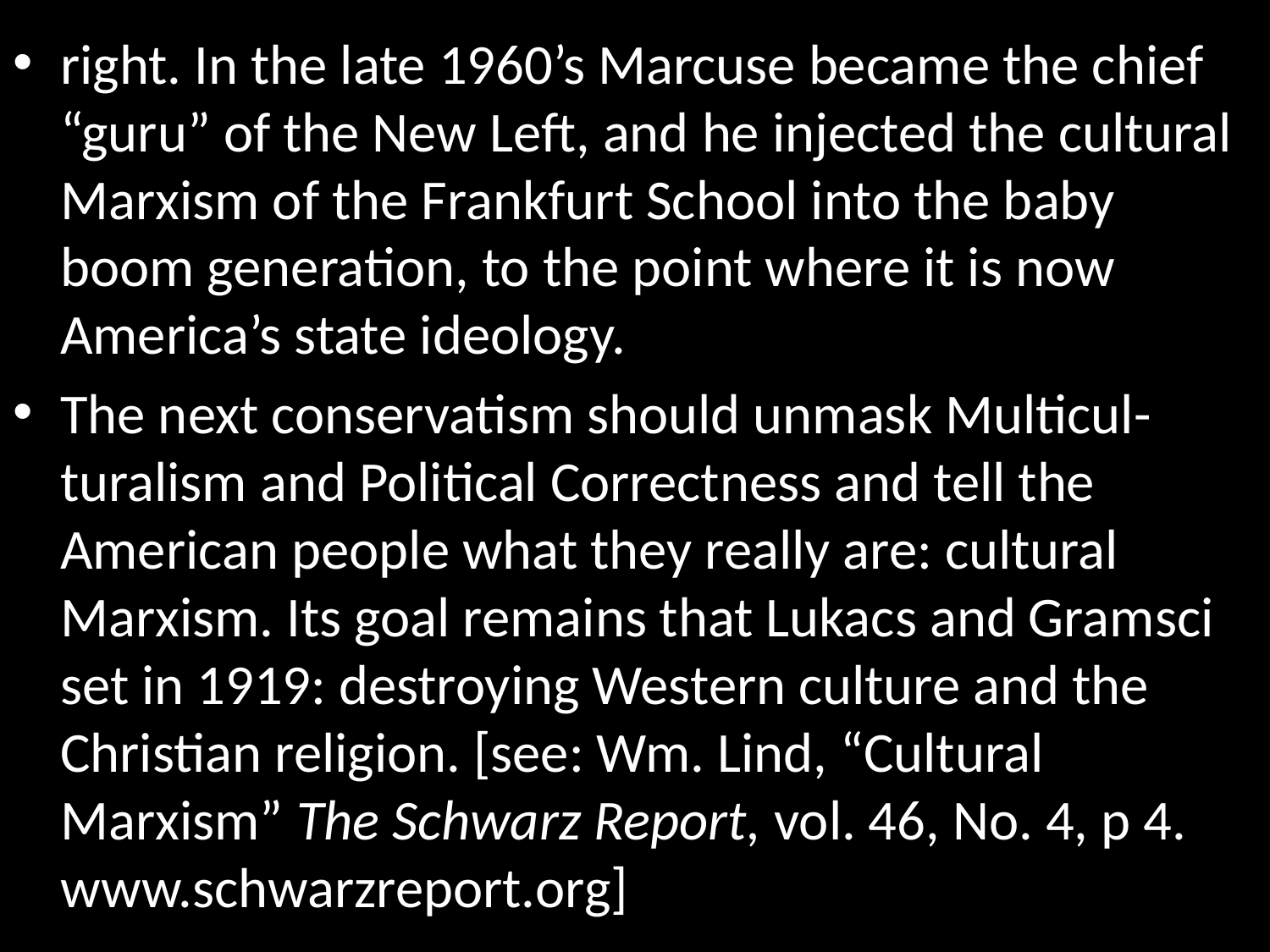

right. In the late 1960’s Marcuse became the chief “guru” of the New Left, and he injected the cultural Marxism of the Frankfurt School into the baby boom generation, to the point where it is now America’s state ideology.
The next conservatism should unmask Multicul- turalism and Political Correctness and tell the American people what they really are: cultural Marxism. Its goal remains that Lukacs and Gramsci set in 1919: destroying Western culture and the Christian religion. [see: Wm. Lind, “Cultural Marxism” The Schwarz Report, vol. 46, No. 4, p 4. www.schwarzreport.org]